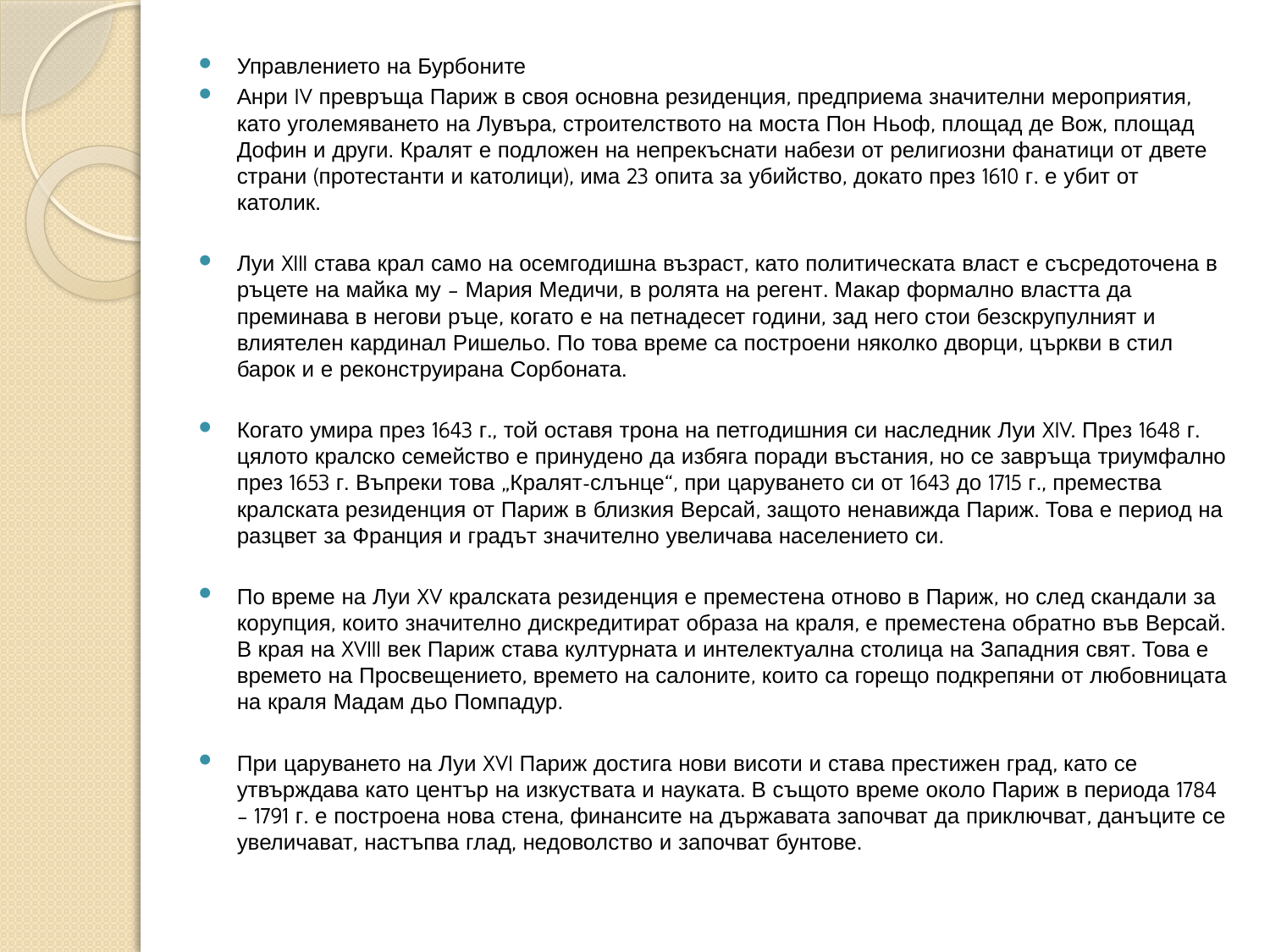

Управлението на Бурбоните
Анри IV превръща Париж в своя основна резиденция, предприема значителни мероприятия, като уголемяването на Лувъра, строителството на моста Пон Ньоф, площад де Вож, площад Дофин и други. Кралят е подложен на непрекъснати набези от религиозни фанатици от двете страни (протестанти и католици), има 23 опита за убийство, докато през 1610 г. е убит от католик.

Луи XIII става крал само на осемгодишна възраст, като политическата власт е съсредоточена в ръцете на майка му – Мария Медичи, в ролята на регент. Макар формално властта да преминава в негови ръце, когато е на петнадесет години, зад него стои безскрупулният и влиятелен кардинал Ришельо. По това време са построени няколко дворци, църкви в стил барок и е реконструирана Сорбоната.

Когато умира през 1643 г., той оставя трона на петгодишния си наследник Луи XIV. През 1648 г. цялото кралско семейство е принудено да избяга поради въстания, но се завръща триумфално през 1653 г. Въпреки това „Кралят-слънце“, при царуването си от 1643 до 1715 г., премества кралската резиденция от Париж в близкия Версай, защото ненавижда Париж. Това е период на разцвет за Франция и градът значително увеличава населението си.

По време на Луи XV кралската резиденция е преместена отново в Париж, но след скандали за корупция, които значително дискредитират образа на краля, е преместена обратно във Версай. В края на XVIII век Париж става културната и интелектуална столица на Западния свят. Това е времето на Просвещението, времето на салоните, които са горещо подкрепяни от любовницата на краля Мадам дьо Помпадур.

При царуването на Луи XVI Париж достига нови висоти и става престижен град, като се утвърждава като център на изкуствата и науката. В същото време около Париж в периода 1784 – 1791 г. е построена нова стена, финансите на държавата започват да приключват, данъците се увеличават, настъпва глад, недоволство и започват бунтове.